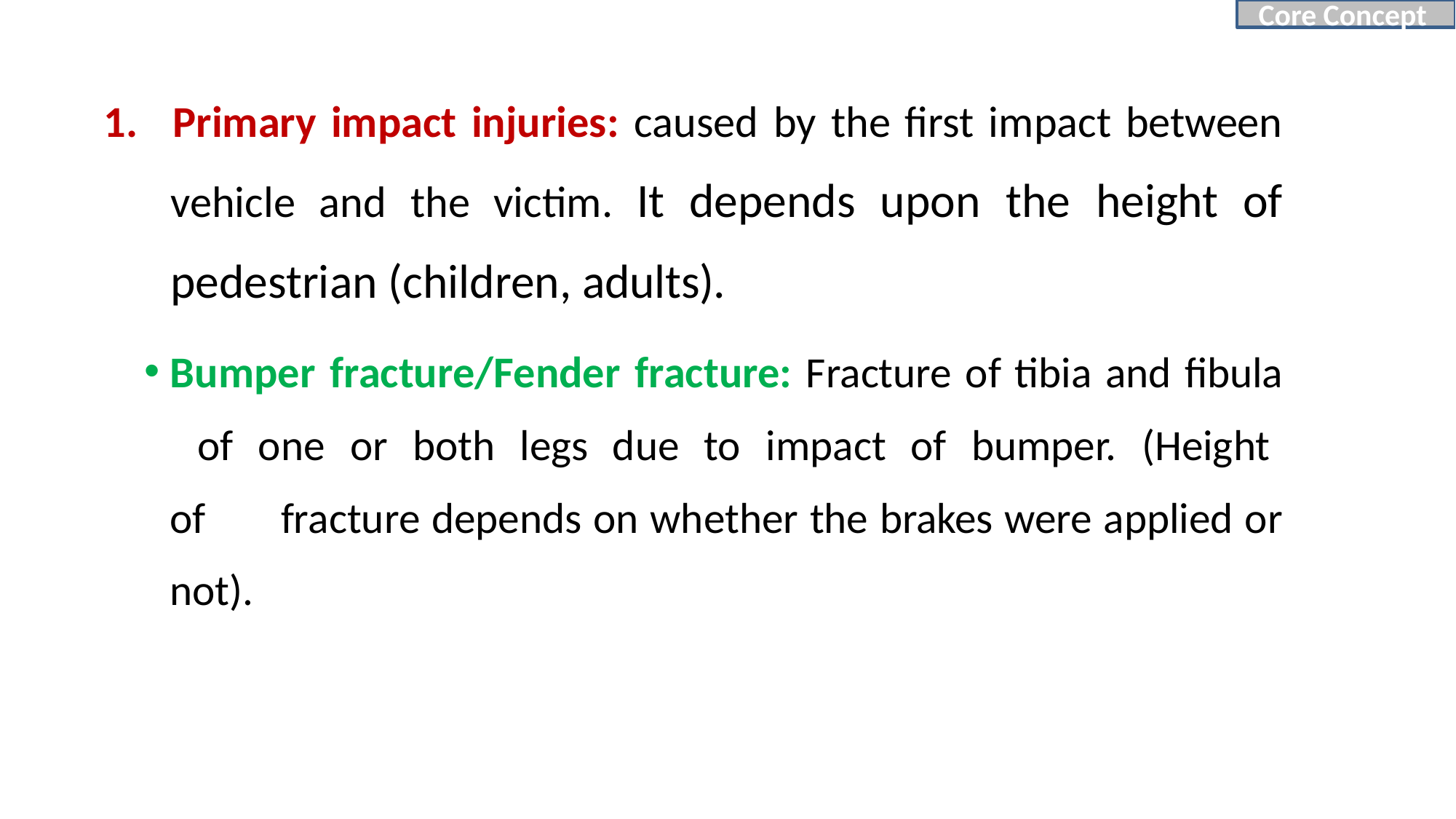

Core Concept
# 1.  Primary impact injuries: caused by the first impact between vehicle  and  the  victim.  It  depends  upon  the  height  of pedestrian (children, adults).
Bumper fracture/Fender fracture: Fracture of tibia and fibula 	of  one  or  both  legs  due  to  impact  of  bumper.  (Height  of 	fracture depends on whether the brakes were applied or not).